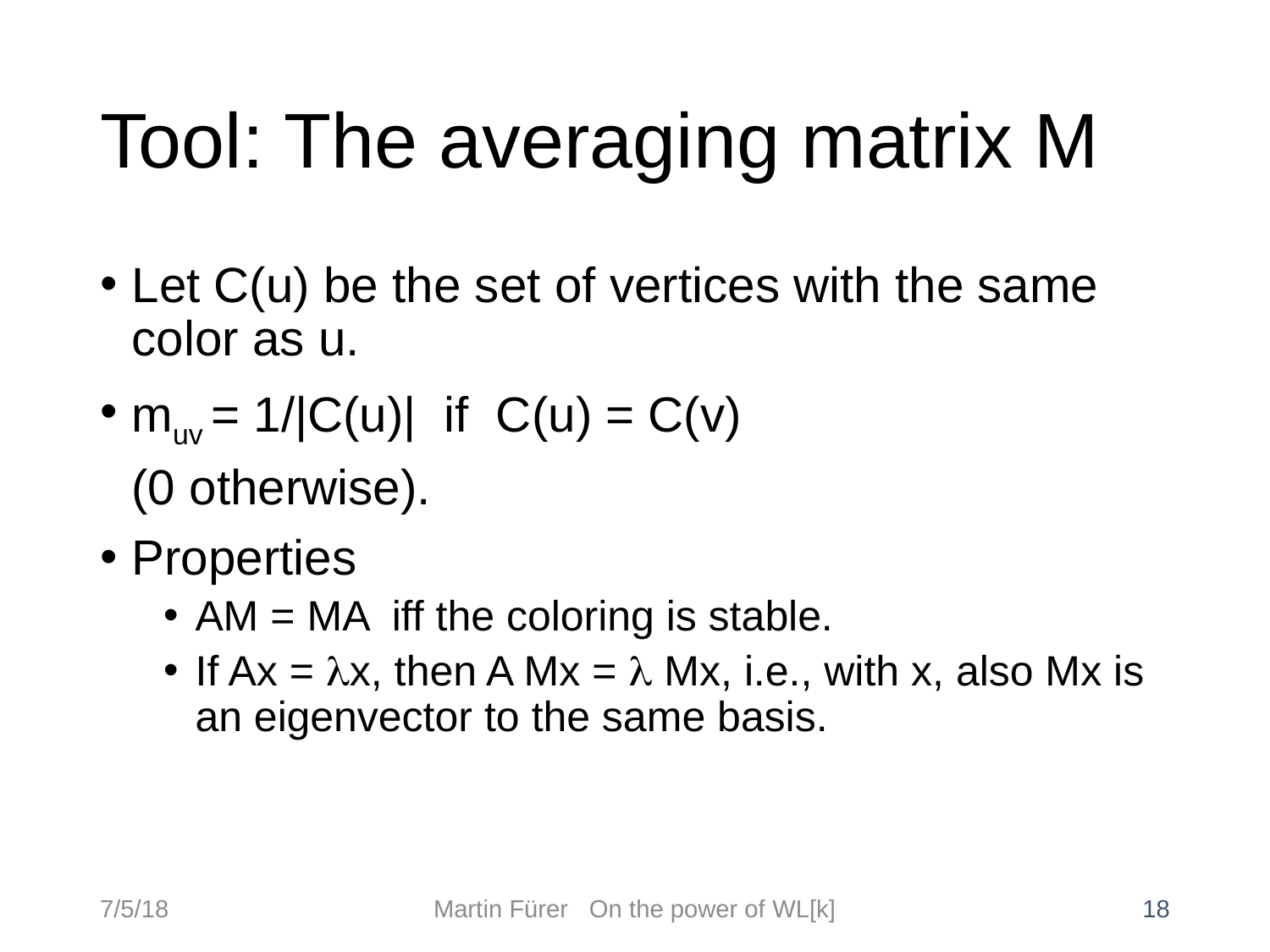

# Tool: The averaging matrix M
Let C(u) be the set of vertices with the same color as u.
muv = 1/|C(u)|  if  C(u) = C(v)
	(0 otherwise).
Properties
AM = MA  iff the coloring is stable.
If Ax = λx, then A Mx = λ Mx, i.e., with x, also Mx is an eigenvector to the same basis.
7/5/18
Martin Fürer   On the power of WL[k]
18